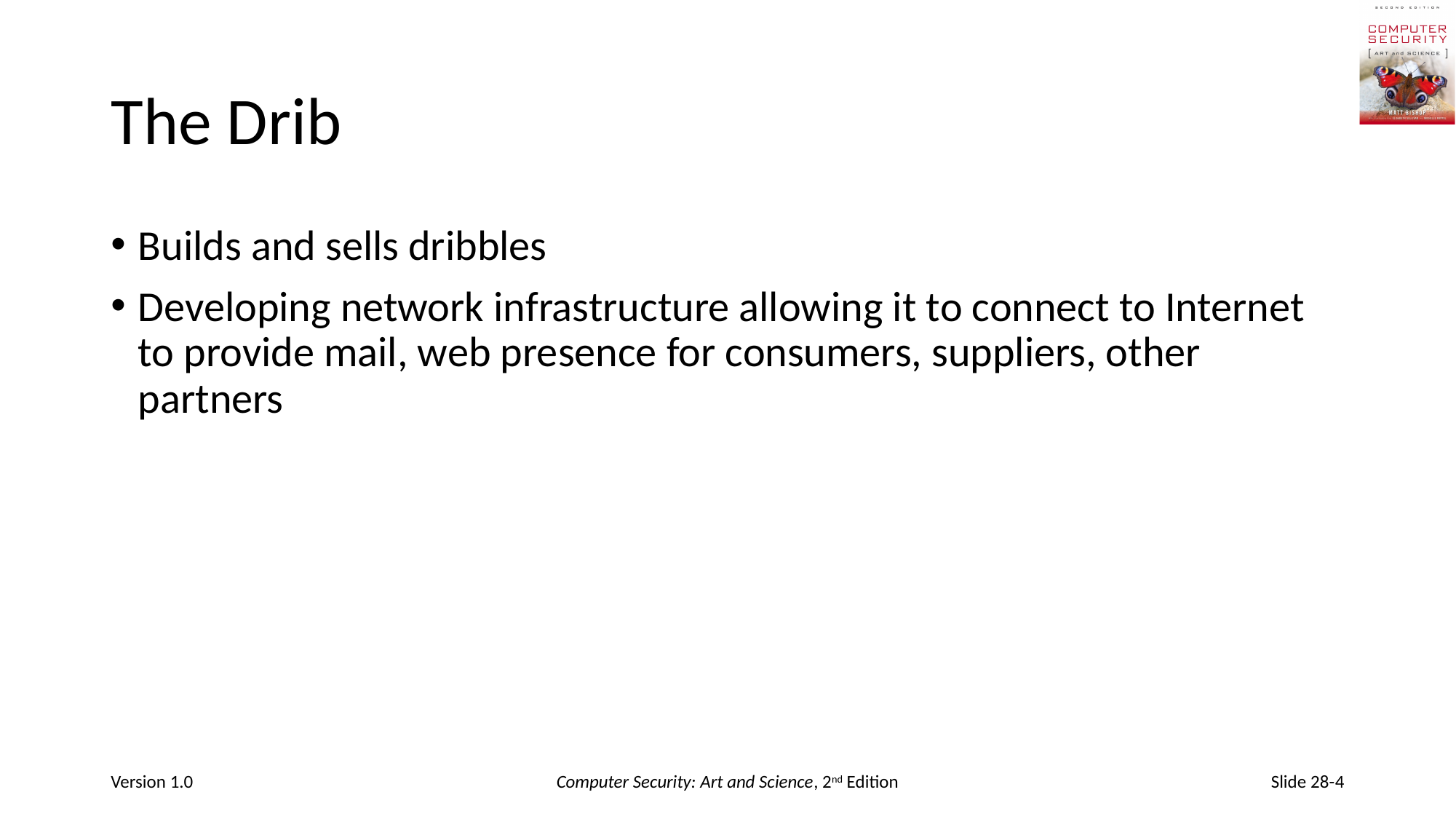

# The Drib
Builds and sells dribbles
Developing network infrastructure allowing it to connect to Internet to provide mail, web presence for consumers, suppliers, other partners
Version 1.0
Computer Security: Art and Science, 2nd Edition
Slide 28-4